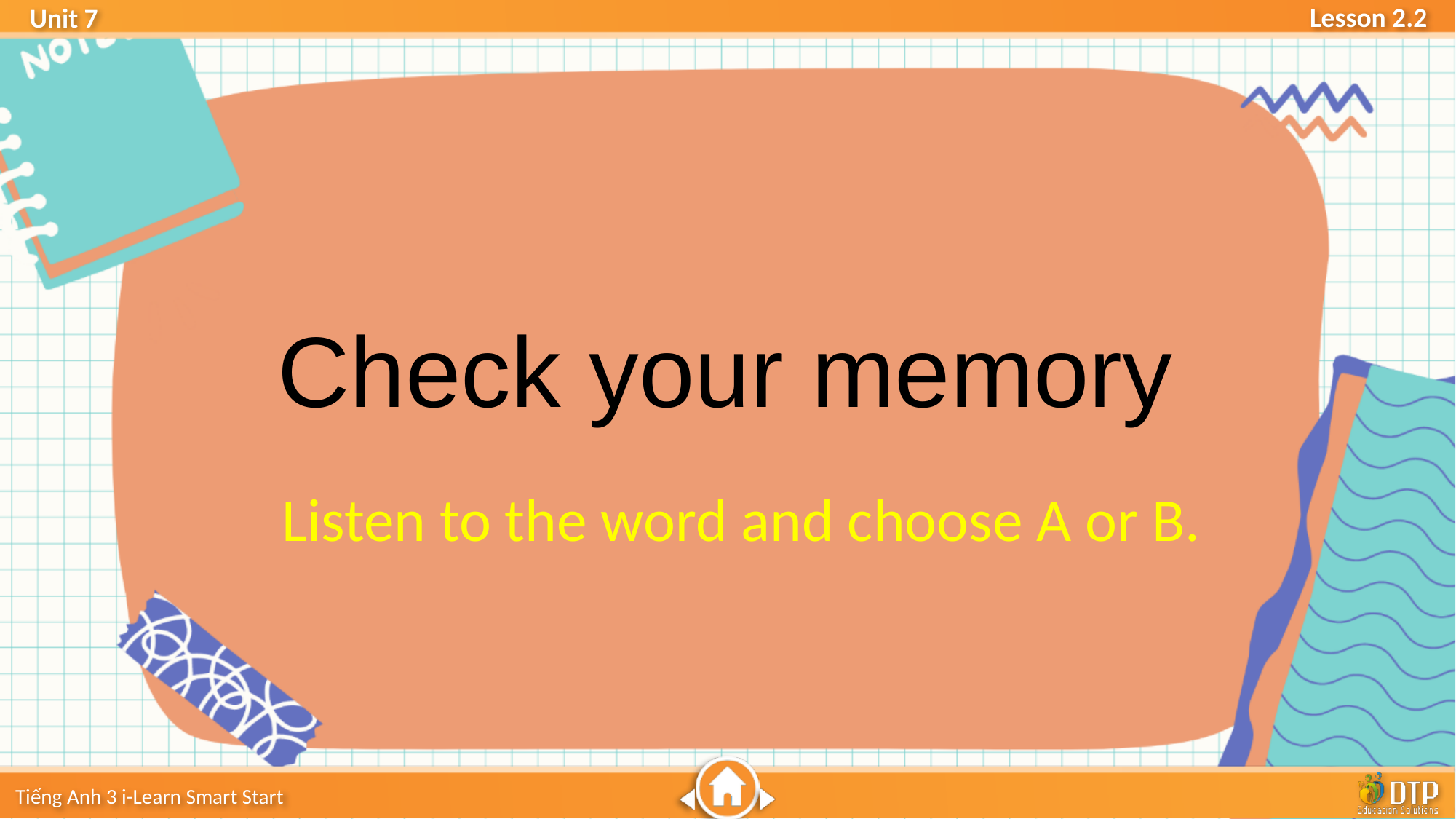

Check your memory
Listen to the word and choose A or B.